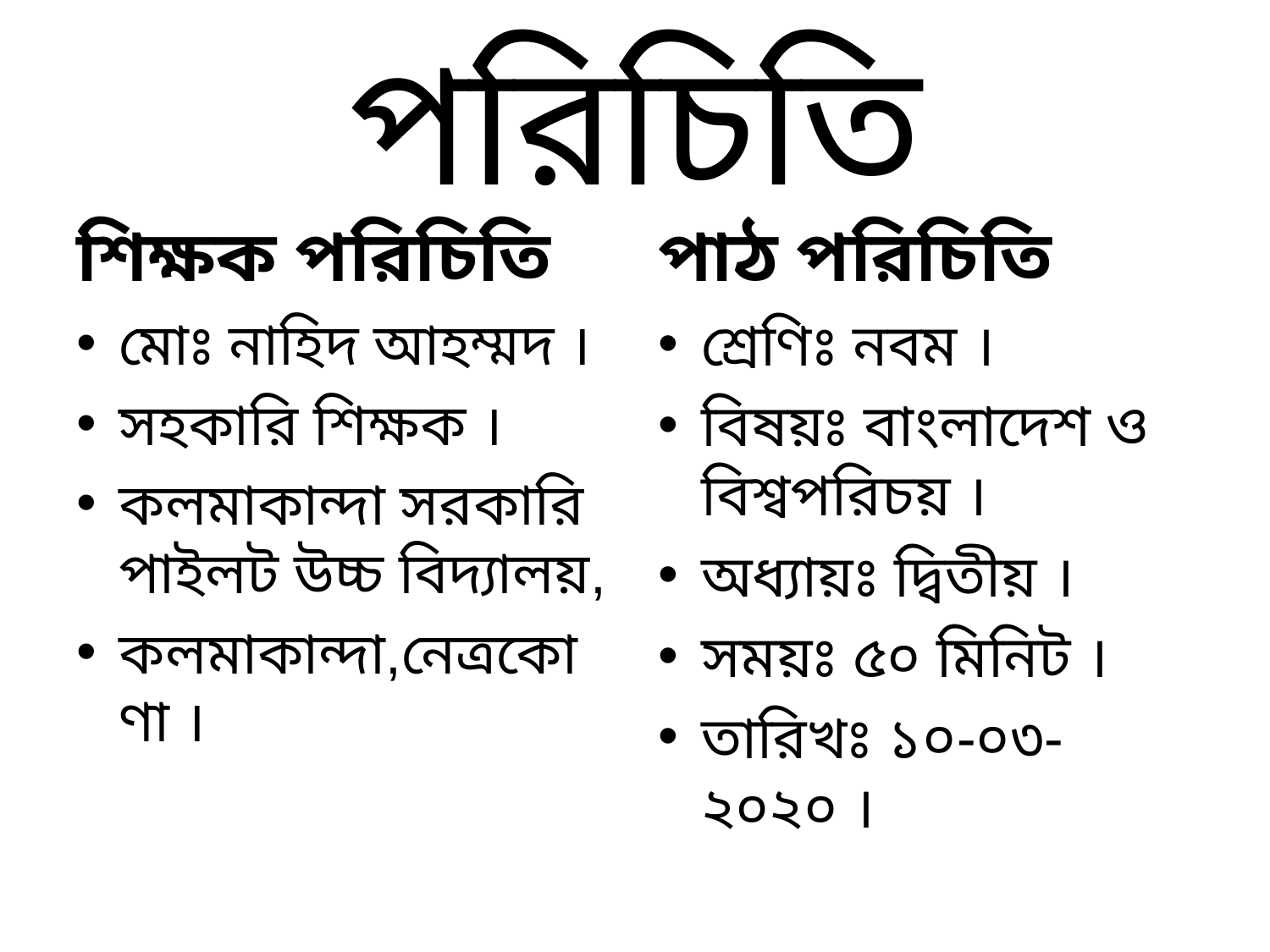

# পরিচিতি
শিক্ষক পরিচিতি
পাঠ পরিচিতি
মোঃ নাহিদ আহম্মদ ।
সহকারি শিক্ষক ।
কলমাকান্দা সরকারি পাইলট উচ্চ বিদ্যালয়,
কলমাকান্দা,নেত্রকোণা ।
শ্রেণিঃ নবম ।
বিষয়ঃ বাংলাদেশ ও বিশ্বপরিচয় ।
অধ্যায়ঃ দ্বিতীয় ।
সময়ঃ ৫০ মিনিট ।
তারিখঃ ১০-০৩-২০২০ ।